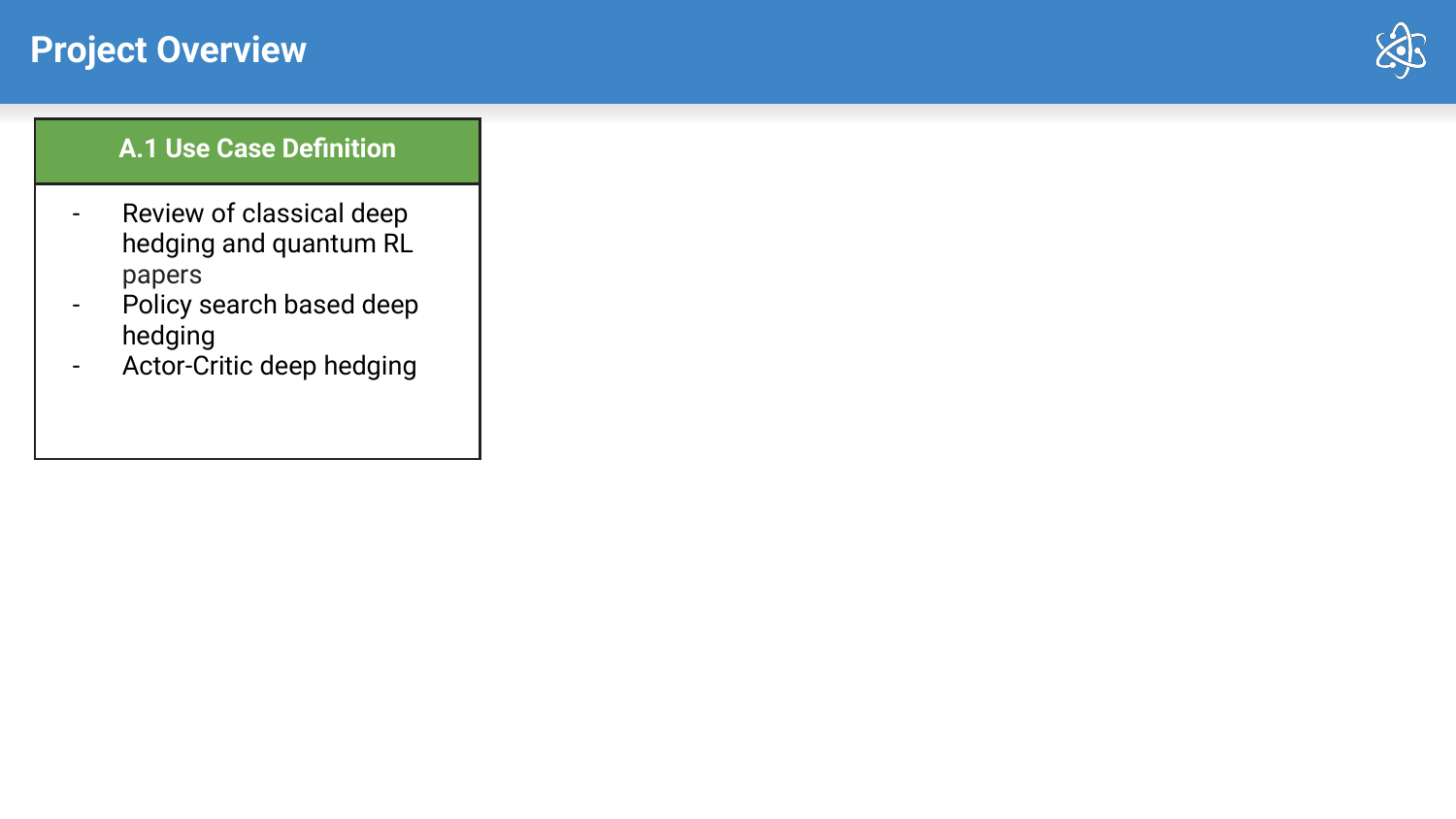

# Project Overview
| A.1 Use Case Definition |
| --- |
| Review of classical deep hedging and quantum RL papers Policy search based deep hedging Actor-Critic deep hedging |